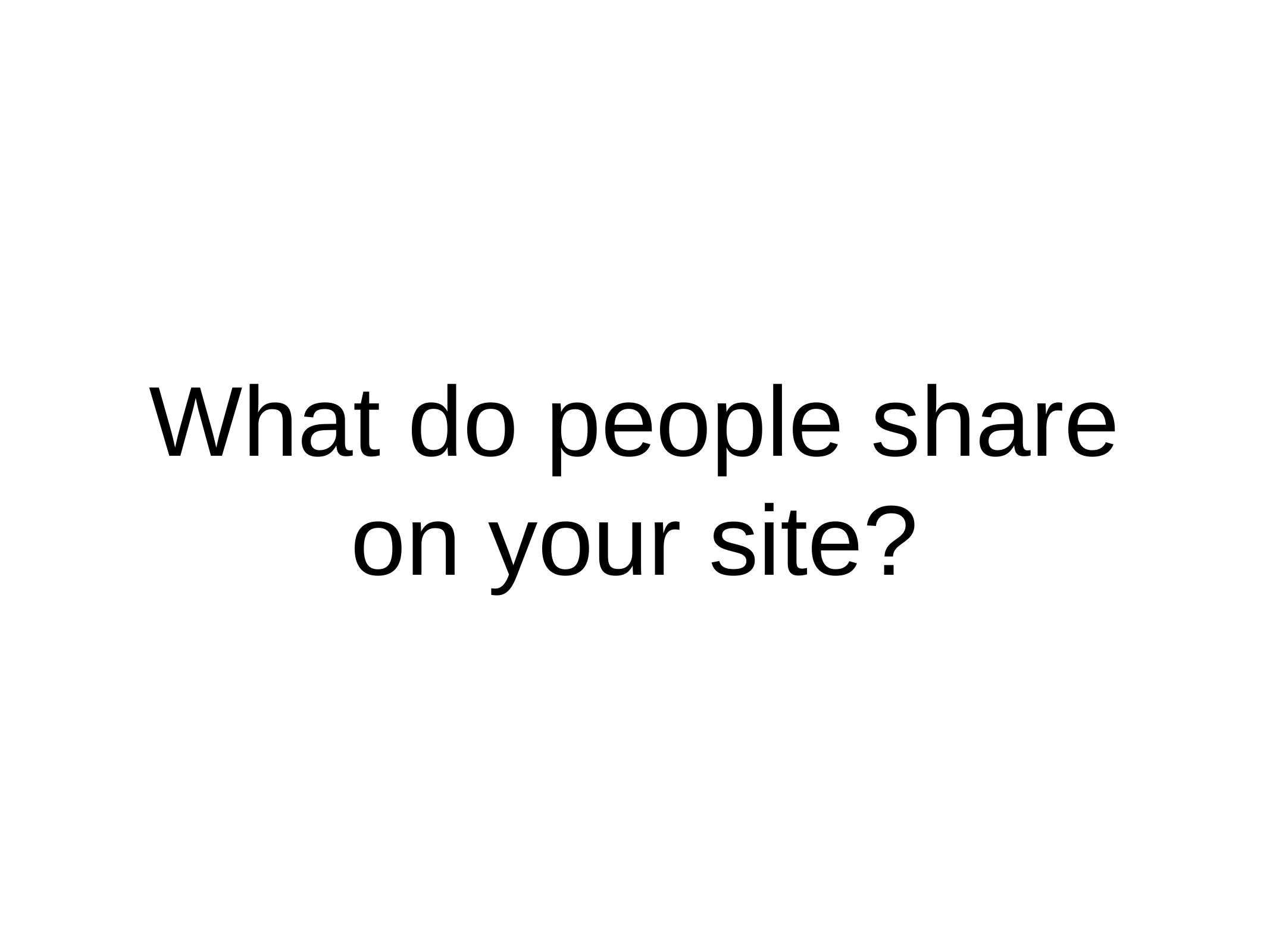

# What do people share on your site?